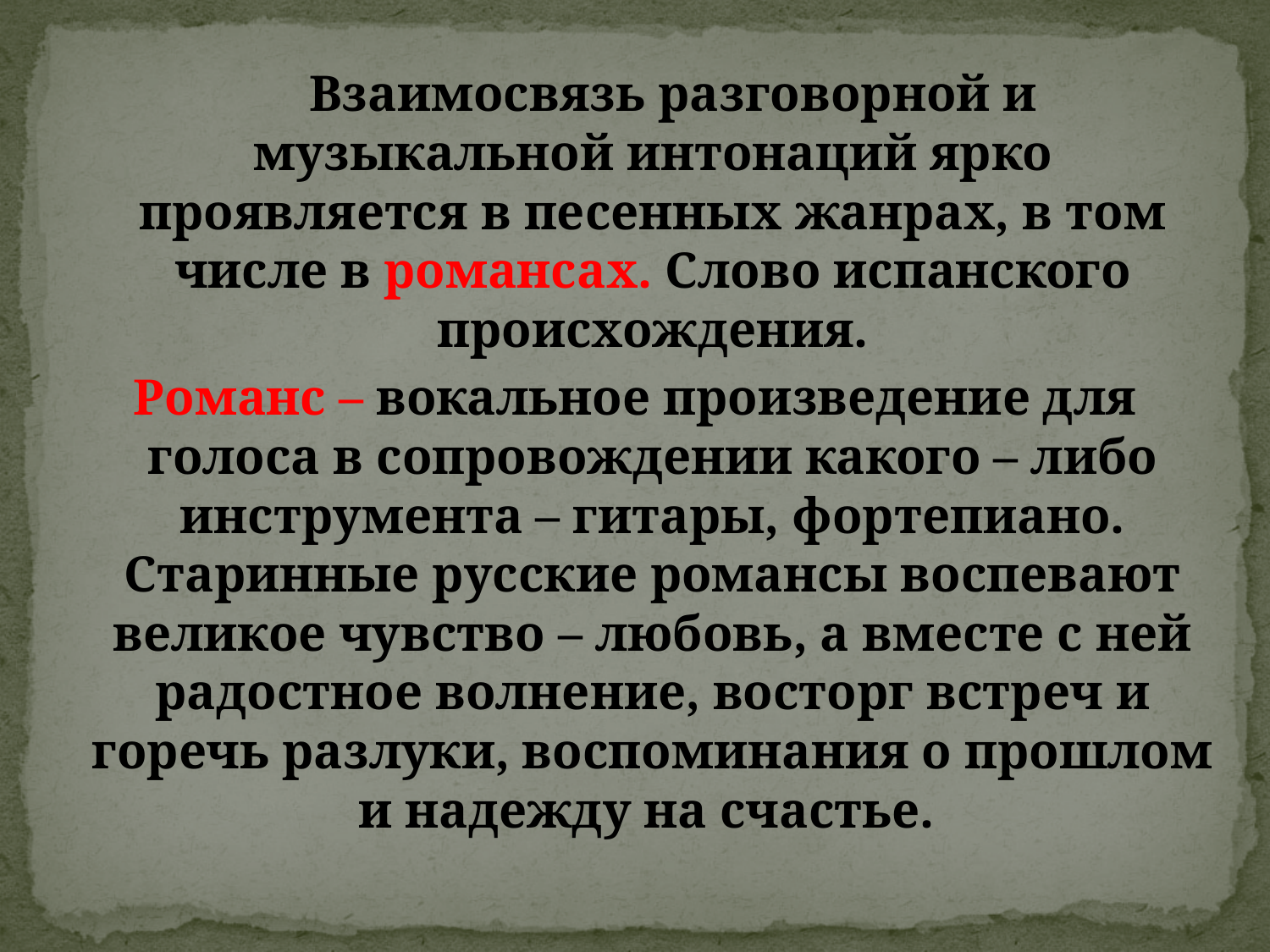

Взаимосвязь разговорной и музыкальной интонаций ярко проявляется в песенных жанрах, в том числе в романсах. Слово испанского происхождения.
Романс – вокальное произведение для голоса в сопровождении какого – либо инструмента – гитары, фортепиано. Старинные русские романсы воспевают великое чувство – любовь, а вместе с ней радостное волнение, восторг встреч и горечь разлуки, воспоминания о прошлом и надежду на счастье.